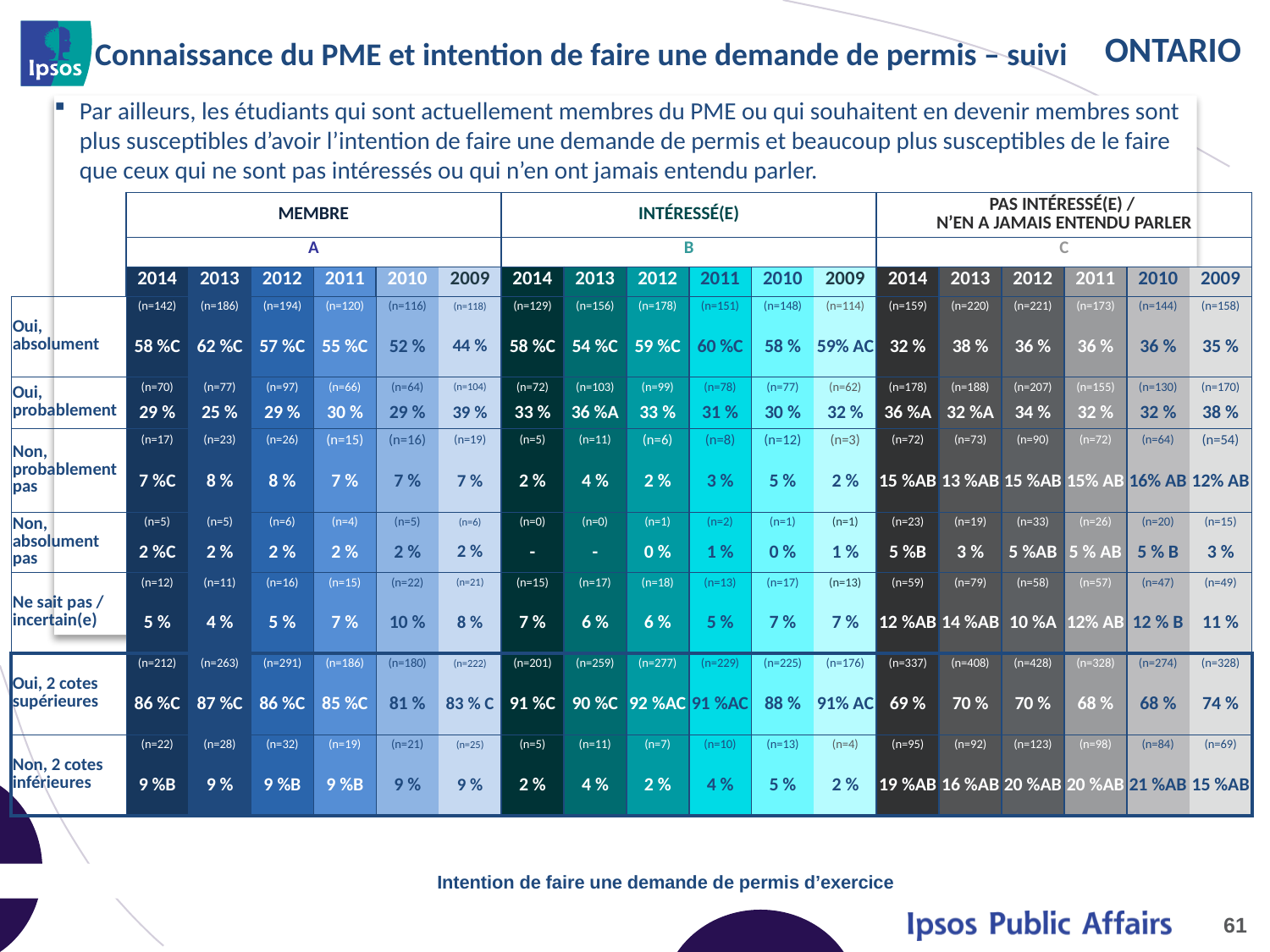

# Connaissance du PME et intention de faire une demande de permis – suivi
Par ailleurs, les étudiants qui sont actuellement membres du PME ou qui souhaitent en devenir membres sont plus susceptibles d’avoir l’intention de faire une demande de permis et beaucoup plus susceptibles de le faire que ceux qui ne sont pas intéressés ou qui n’en ont jamais entendu parler.
|  | MEMBRE |  |  |  |  |  | INTÉRESSÉ(E) |  |  |  |  |  | PAS INTÉRESSÉ(E) / N’EN A JAMAIS ENTENDU PARLER |  |  |  |  |  |
| --- | --- | --- | --- | --- | --- | --- | --- | --- | --- | --- | --- | --- | --- | --- | --- | --- | --- | --- |
|  | A |  |  |  |  |  | B |  |  |  |  |  | C |  |  |  |  |  |
|  | 2014 | 2013 | 2012 | 2011 | 2010 | 2009 | 2014 | 2013 | 2012 | 2011 | 2010 | 2009 | 2014 | 2013 | 2012 | 2011 | 2010 | 2009 |
| Oui, absolument | (n=142) | (n=186) | (n=194) | (n=120) | (n=116) | (n=118) | (n=129) | (n=156) | (n=178) | (n=151) | (n=148) | (n=114) | (n=159) | (n=220) | (n=221) | (n=173) | (n=144) | (n=158) |
|  | 58 %C | 62 %C | 57 %C | 55 %C | 52 % | 44 % | 58 %C | 54 %C | 59 %C | 60 %C | 58 % | 59% AC | 32 % | 38 % | 36 % | 36 % | 36 % | 35 % |
| Oui, probablement | (n=70) | (n=77) | (n=97) | (n=66) | (n=64) | (n=104) | (n=72) | (n=103) | (n=99) | (n=78) | (n=77) | (n=62) | (n=178) | (n=188) | (n=207) | (n=155) | (n=130) | (n=170) |
|  | 29 % | 25 % | 29 % | 30 % | 29 % | 39 % | 33 % | 36 %A | 33 % | 31 % | 30 % | 32 % | 36 %A | 32 %A | 34 % | 32 % | 32 % | 38 % |
| Non, probablement pas | (n=17) | (n=23) | (n=26) | (n=15) | (n=16) | (n=19) | (n=5) | (n=11) | (n=6) | (n=8) | (n=12) | (n=3) | (n=72) | (n=73) | (n=90) | (n=72) | (n=64) | (n=54) |
|  | 7 %C | 8 % | 8 % | 7 % | 7 % | 7 % | 2 % | 4 % | 2 % | 3 % | 5 % | 2 % | 15 %AB | 13 %AB | 15 %AB | 15% AB | 16% AB | 12% AB |
| Non, absolument pas | (n=5) | (n=5) | (n=6) | (n=4) | (n=5) | (n=6) | (n=0) | (n=0) | (n=1) | (n=2) | (n=1) | (n=1) | (n=23) | (n=19) | (n=33) | (n=26) | (n=20) | (n=15) |
|  | 2 %C | 2 % | 2 % | 2 % | 2 % | 2 % | - | - | 0 % | 1 % | 0 % | 1 % | 5 %B | 3 % | 5 %AB | 5 % AB | 5 % B | 3 % |
| Ne sait pas / incertain(e) | (n=12) | (n=11) | (n=16) | (n=15) | (n=22) | (n=21) | (n=15) | (n=17) | (n=18) | (n=13) | (n=17) | (n=13) | (n=59) | (n=79) | (n=58) | (n=57) | (n=47) | (n=49) |
|  | 5 % | 4 % | 5 % | 7 % | 10 % | 8 % | 7 % | 6 % | 6 % | 5 % | 7 % | 7 % | 12 %AB | 14 %AB | 10 %A | 12% AB | 12 % B | 11 % |
| Oui, 2 cotes supérieures | (n=212) | (n=263) | (n=291) | (n=186) | (n=180) | (n=222) | (n=201) | (n=259) | (n=277) | (n=229) | (n=225) | (n=176) | (n=337) | (n=408) | (n=428) | (n=328) | (n=274) | (n=328) |
|  | 86 %C | 87 %C | 86 %C | 85 %C | 81 % | 83 % C | 91 %C | 90 %C | 92 %AC | 91 %AC | 88 % | 91% AC | 69 % | 70 % | 70 % | 68 % | 68 % | 74 % |
| Non, 2 cotes inférieures | (n=22) | (n=28) | (n=32) | (n=19) | (n=21) | (n=25) | (n=5) | (n=11) | (n=7) | (n=10) | (n=13) | (n=4) | (n=95) | (n=92) | (n=123) | (n=98) | (n=84) | (n=69) |
|  | 9 %B | 9 % | 9 %B | 9 %B | 9 % | 9 % | 2 % | 4 % | 2 % | 4 % | 5 % | 2 % | 19 %AB | 16 %AB | 20 %AB | 20 %AB | 21 %AB | 15 %AB |
Intention de faire une demande de permis d’exercice
61